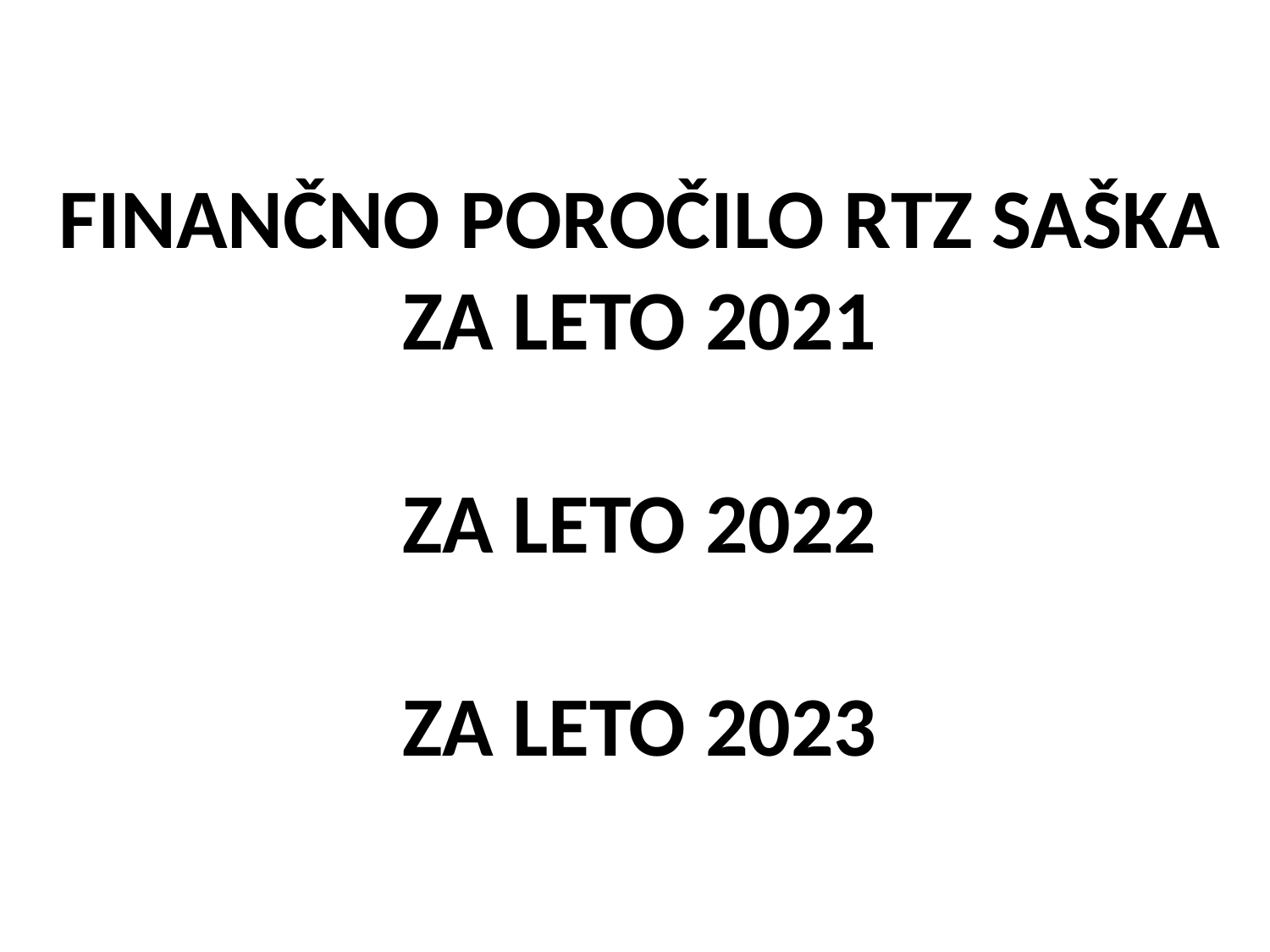

FINANČNO POROČILO RTZ SAŠKA ZA LETO 2021

ZA LETO 2022

ZA LETO 2023